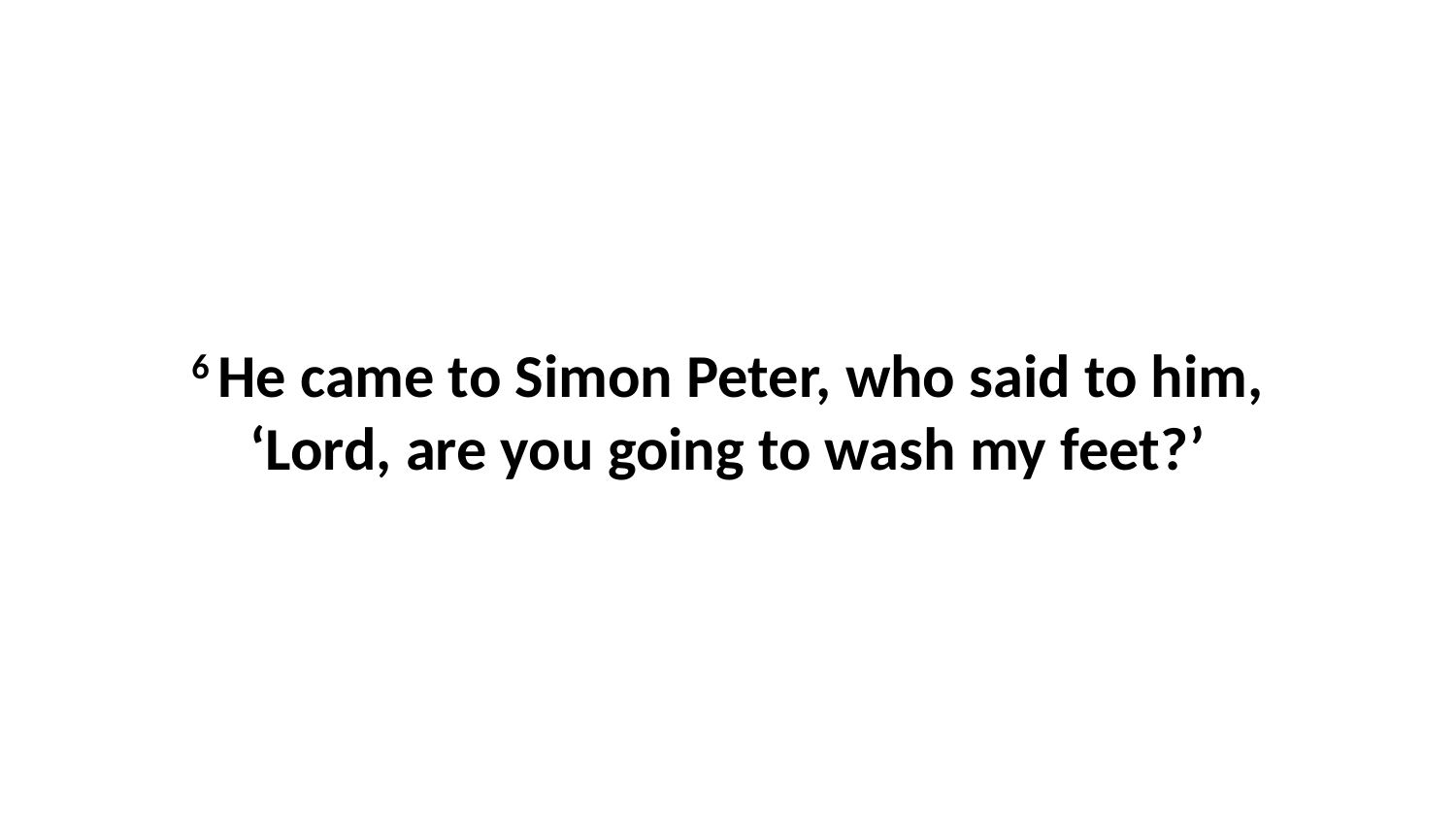

6 He came to Simon Peter, who said to him, ‘Lord, are you going to wash my feet?’